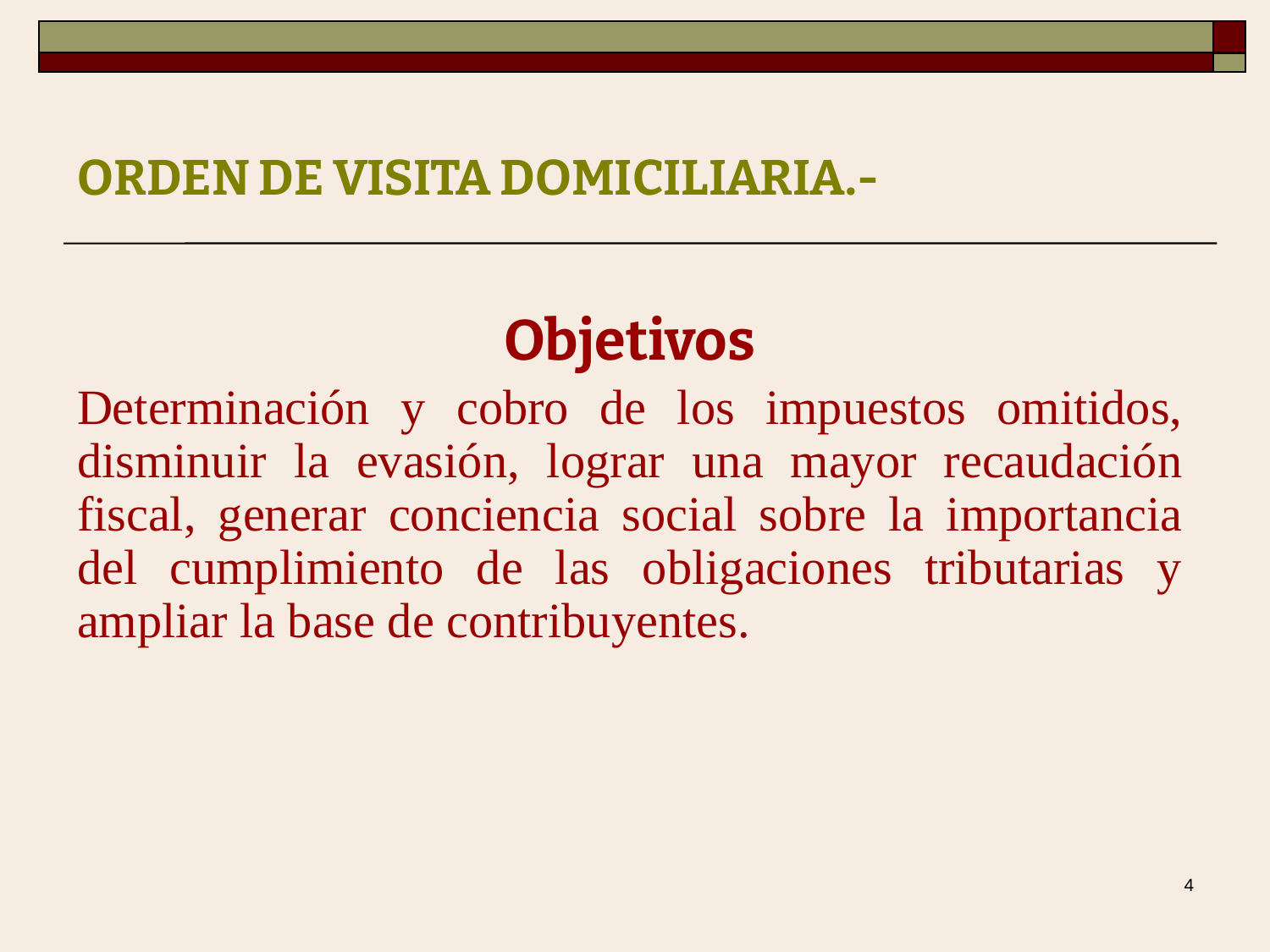

# ORDEN DE VISITA DOMICILIARIA.-
Objetivos
Determinación y cobro de los impuestos omitidos, disminuir la evasión, lograr una mayor recaudación fiscal, generar conciencia social sobre la importancia del cumplimiento de las obligaciones tributarias y ampliar la base de contribuyentes.
4